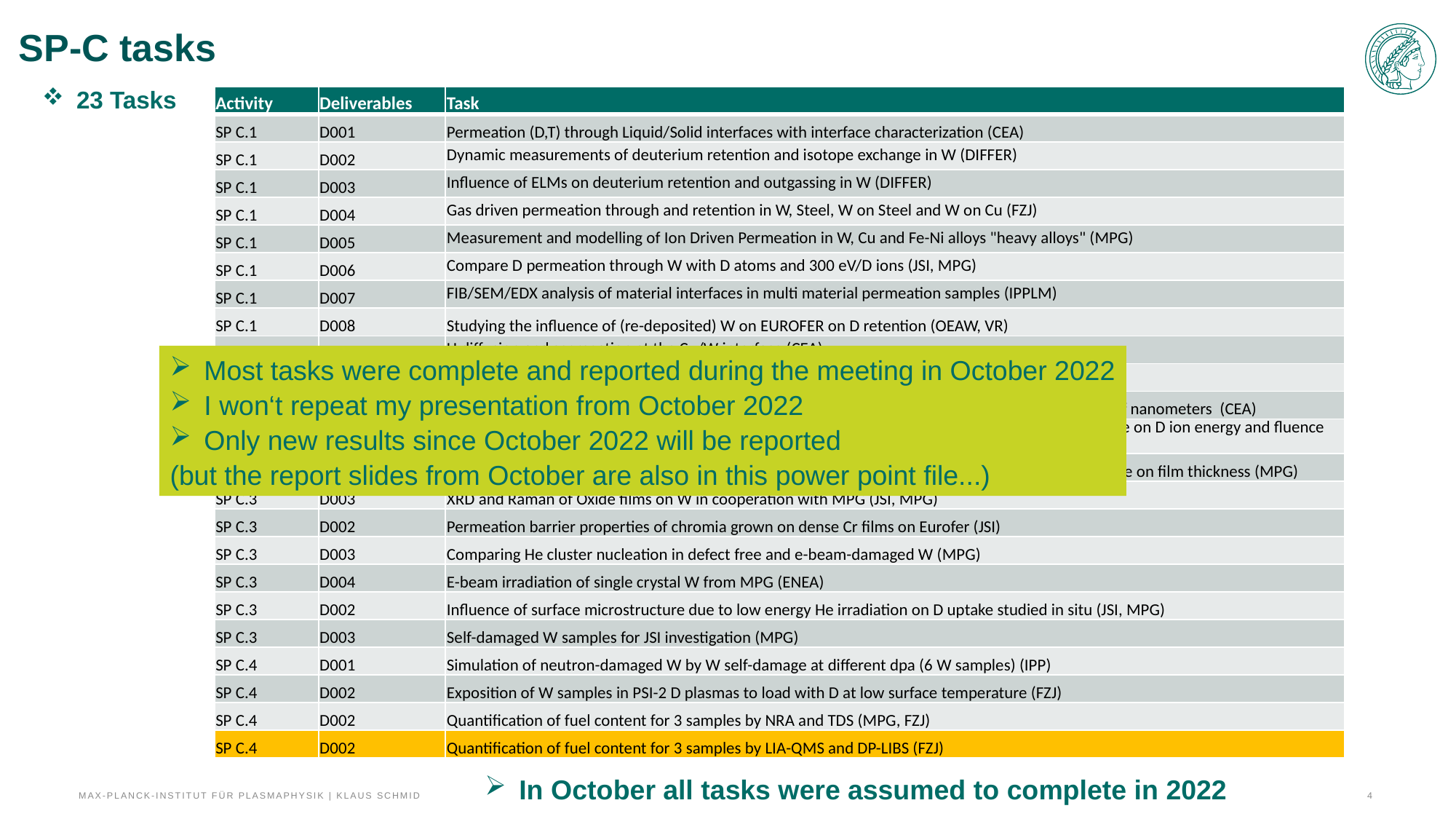

# SP-C tasks
23 Tasks
| Activity | Deliverables | Task |
| --- | --- | --- |
| SP C.1 | D001 | Permeation (D,T) through Liquid/Solid interfaces with interface characterization (CEA) |
| SP C.1 | D002 | Dynamic measurements of deuterium retention and isotope exchange in W (DIFFER) |
| SP C.1 | D003 | Influence of ELMs on deuterium retention and outgassing in W (DIFFER) |
| SP C.1 | D004 | Gas driven permeation through and retention in W, Steel, W on Steel and W on Cu (FZJ) |
| SP C.1 | D005 | Measurement and modelling of Ion Driven Permeation in W, Cu and Fe-Ni alloys "heavy alloys" (MPG) |
| SP C.1 | D006 | Compare D permeation through W with D atoms and 300 eV/D ions (JSI, MPG) |
| SP C.1 | D007 | FIB/SEM/EDX analysis of material interfaces in multi material permeation samples (IPPLM) |
| SP C.1 | D008 | Studying the influence of (re-deposited) W on EUROFER on D retention (OEAW, VR) |
| SP C.2 | D001 | H diffusion and segregation at the Cu/W interface (CEA) |
| SP C.2 | D002 | DFT calculations of defects in W in the presence of H and He (UKAEA) |
| SP C.3 | D001 | Study the effect of O or C layers on D: bulk vs surface uptake - from 1 monolayer to a few hundred of nanometers (CEA) |
| SP C.3 | D003 | Influence of surface oxide films on the uptake of deuterium into the metallic tungsten in dependence on D ion energy and fluence (MPG) |
| SP C.3 | D003 | Influence of surface oxide films on the release of deuterium into the metallic tungsten in dependence on film thickness (MPG) |
| SP C.3 | D003 | XRD and Raman of Oxide films on W in cooperation with MPG (JSI, MPG) |
| SP C.3 | D002 | Permeation barrier properties of chromia grown on dense Cr films on Eurofer (JSI) |
| SP C.3 | D003 | Comparing He cluster nucleation in defect free and e-beam-damaged W (MPG) |
| SP C.3 | D004 | E-beam irradiation of single crystal W from MPG (ENEA) |
| SP C.3 | D002 | Influence of surface microstructure due to low energy He irradiation on D uptake studied in situ (JSI, MPG) |
| SP C.3 | D003 | Self-damaged W samples for JSI investigation (MPG) |
| SP C.4 | D001 | Simulation of neutron-damaged W by W self-damage at different dpa (6 W samples) (IPP) |
| SP C.4 | D002 | Exposition of W samples in PSI-2 D plasmas to load with D at low surface temperature (FZJ) |
| SP C.4 | D002 | Quantification of fuel content for 3 samples by NRA and TDS (MPG, FZJ) |
| SP C.4 | D002 | Quantification of fuel content for 3 samples by LIA-QMS and DP-LIBS (FZJ) |
Most tasks were complete and reported during the meeting in October 2022
I won‘t repeat my presentation from October 2022
Only new results since October 2022 will be reported
(but the report slides from October are also in this power point file...)
In October all tasks were assumed to complete in 2022
Max-Planck-Institut für Plasmaphysik | Klaus Schmid
4